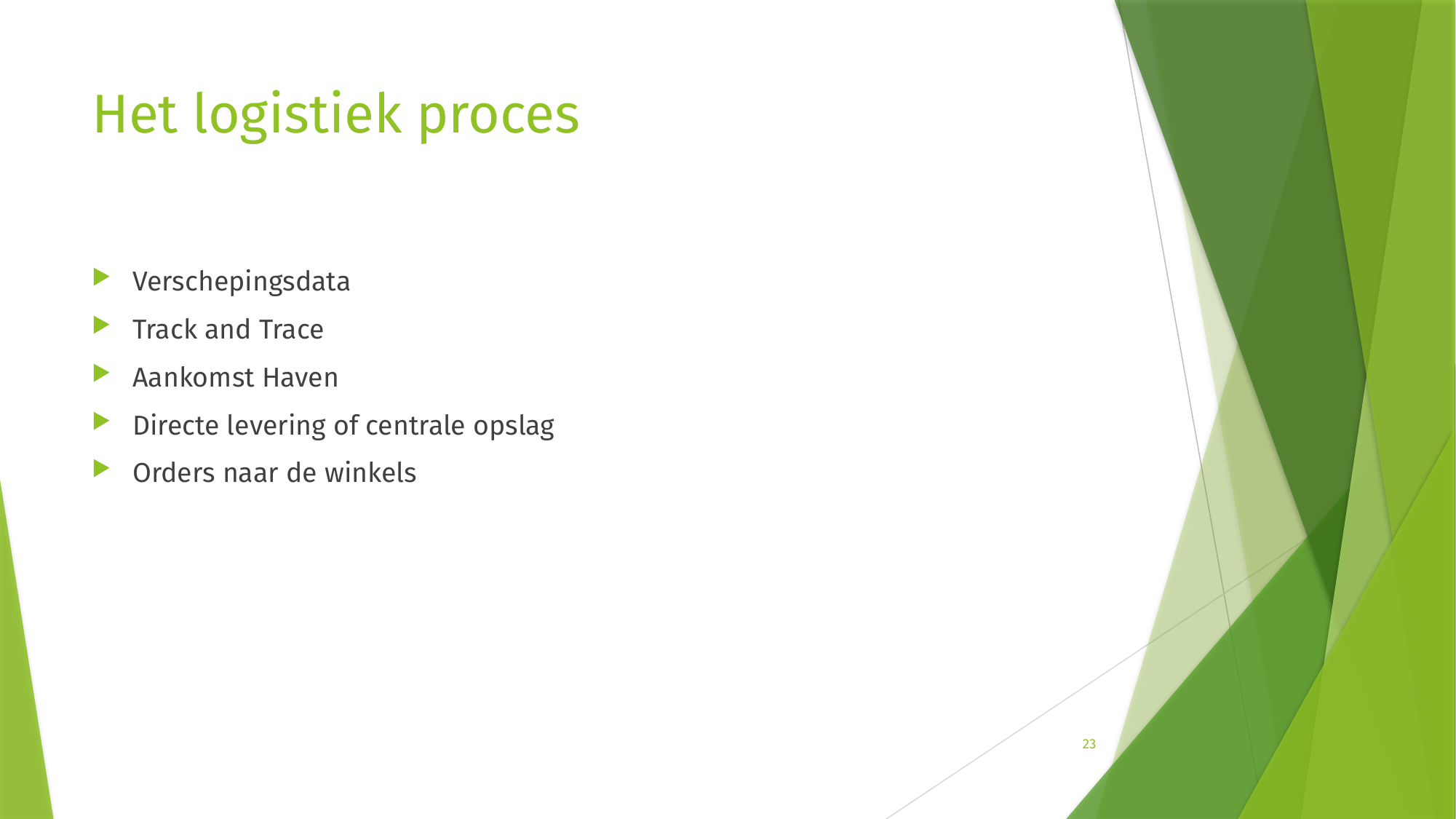

# Het logistiek proces
Verschepingsdata
Track and Trace
Aankomst Haven
Directe levering of centrale opslag
Orders naar de winkels
23